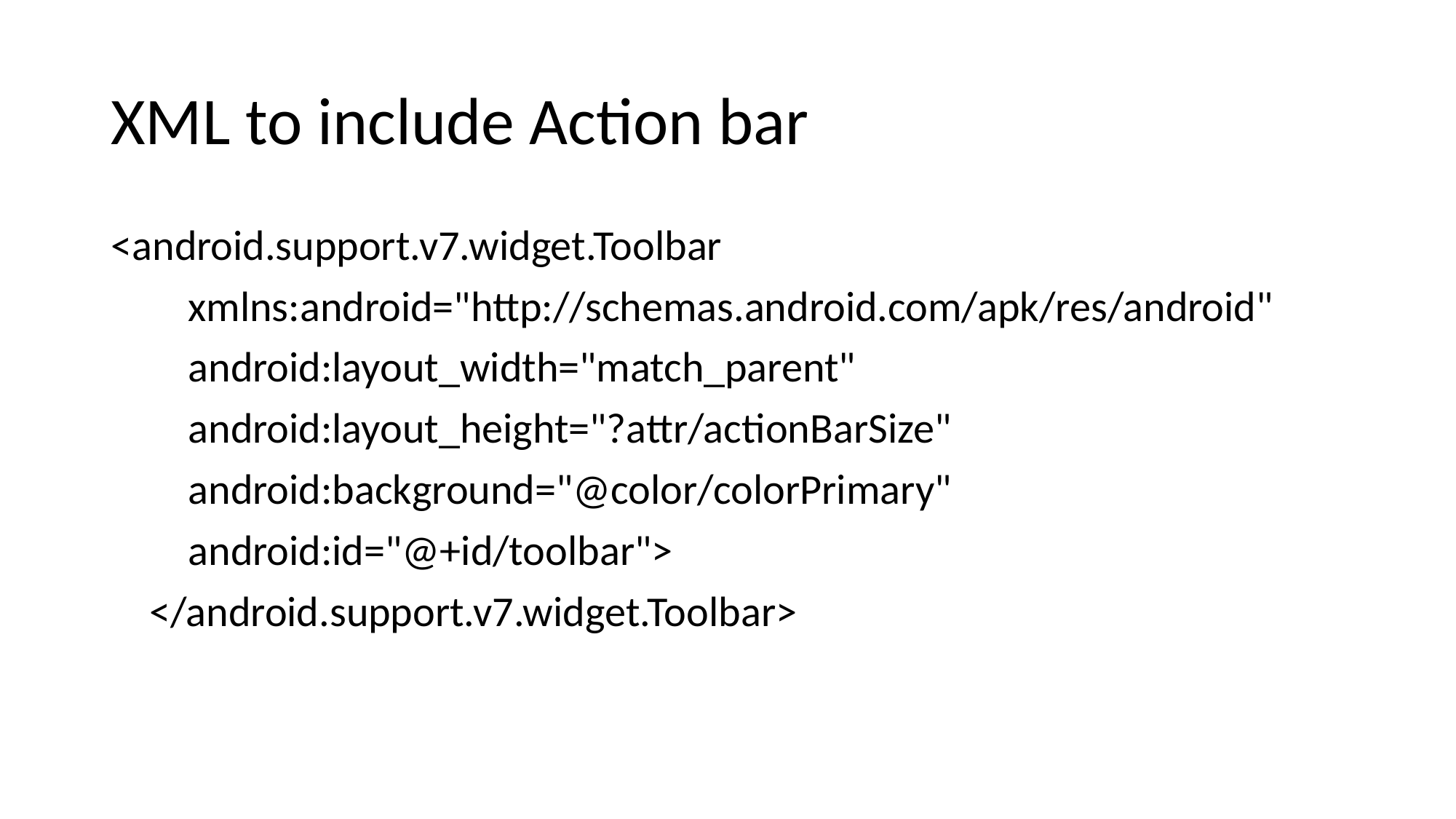

# XML to include Action bar
<android.support.v7.widget.Toolbar
        xmlns:android="http://schemas.android.com/apk/res/android"
        android:layout_width="match_parent"
        android:layout_height="?attr/actionBarSize"
        android:background="@color/colorPrimary"
        android:id="@+id/toolbar">
    </android.support.v7.widget.Toolbar>